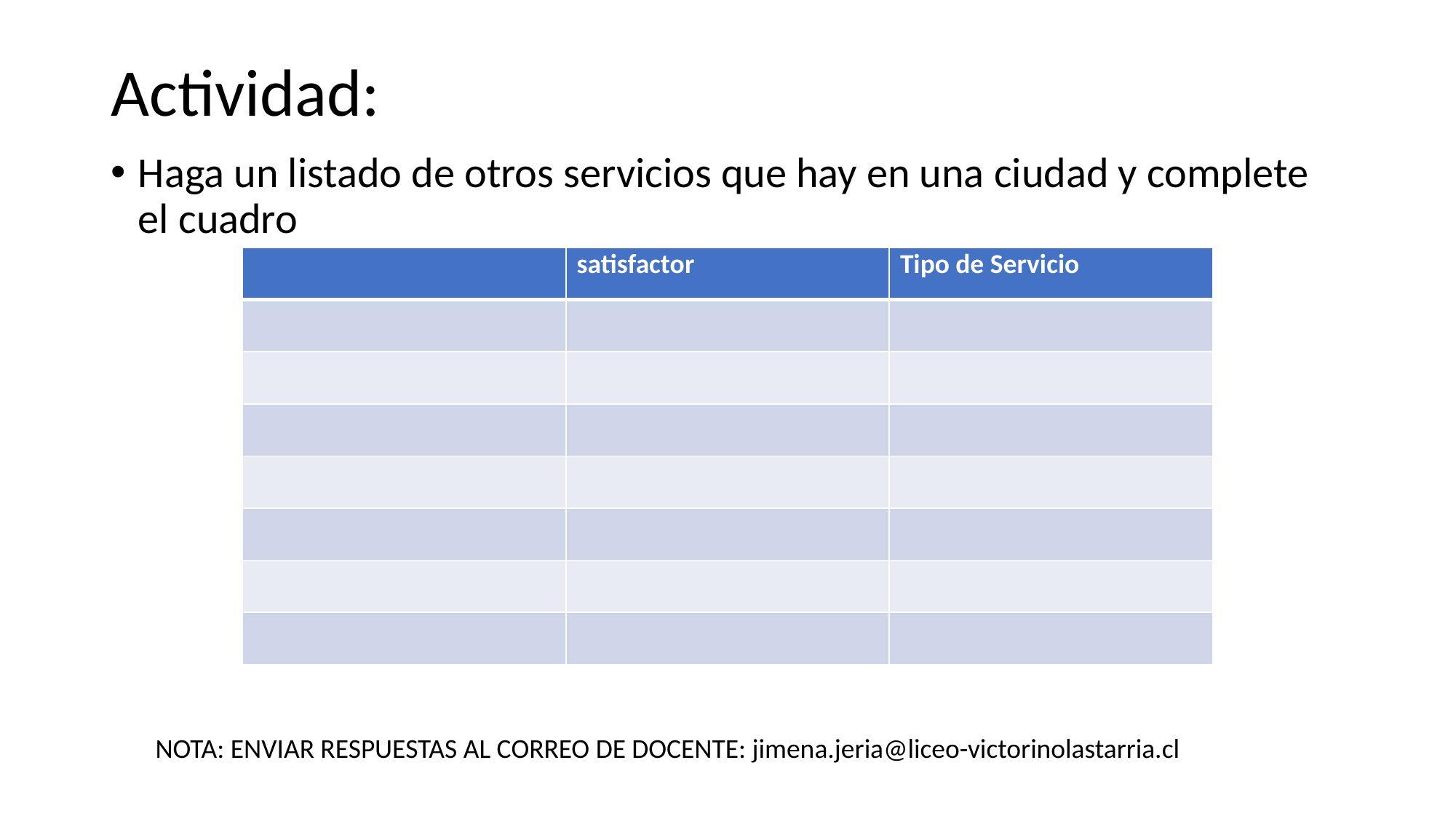

# Actividad:
Haga un listado de otros servicios que hay en una ciudad y complete el cuadro
|  | satisfactor | Tipo de Servicio |
| --- | --- | --- |
|  |  |  |
|  |  |  |
|  |  |  |
|  |  |  |
|  |  |  |
|  |  |  |
|  |  |  |
NOTA: ENVIAR RESPUESTAS AL CORREO DE DOCENTE: jimena.jeria@liceo-victorinolastarria.cl